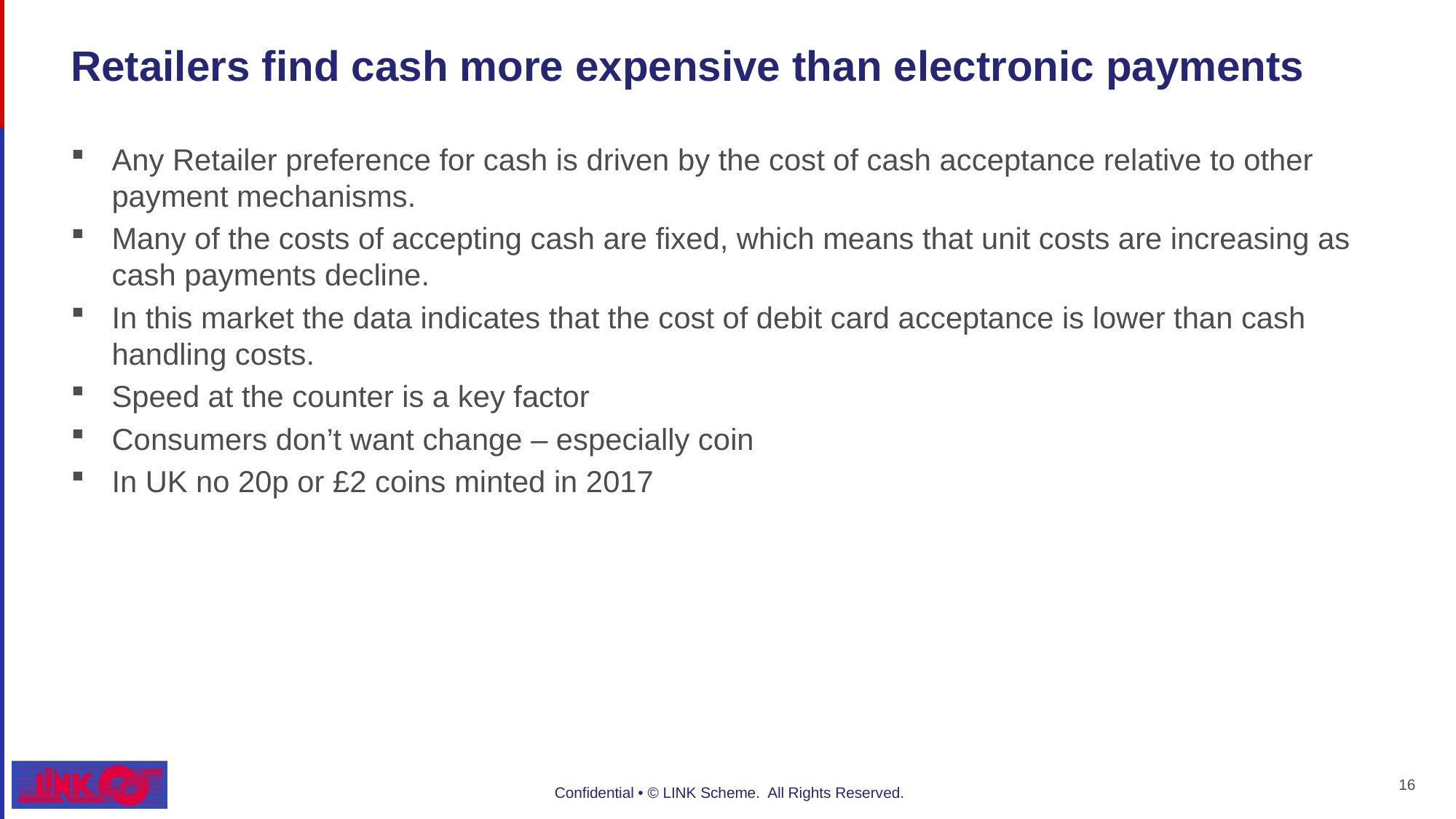

# Retailers find cash more expensive than electronic payments
Any Retailer preference for cash is driven by the cost of cash acceptance relative to other payment mechanisms.
Many of the costs of accepting cash are fixed, which means that unit costs are increasing as cash payments decline.
In this market the data indicates that the cost of debit card acceptance is lower than cash handling costs.
Speed at the counter is a key factor
Consumers don’t want change – especially coin
In UK no 20p or £2 coins minted in 2017